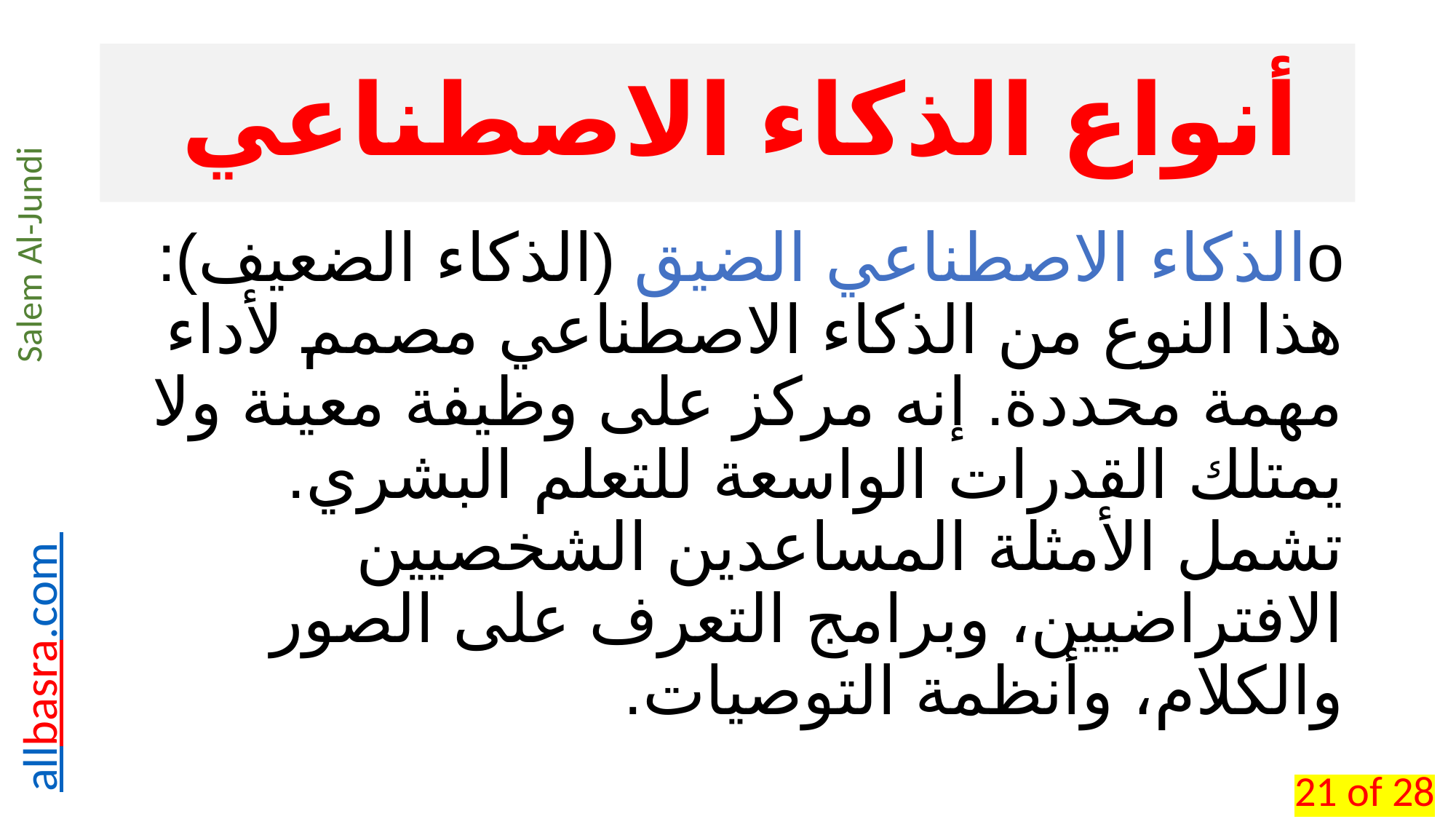

# أنواع الذكاء الاصطناعي
o	الذكاء الاصطناعي الضيق (الذكاء الضعيف): هذا النوع من الذكاء الاصطناعي مصمم لأداء مهمة محددة. إنه مركز على وظيفة معينة ولا يمتلك القدرات الواسعة للتعلم البشري. تشمل الأمثلة المساعدين الشخصيين الافتراضيين، وبرامج التعرف على الصور والكلام، وأنظمة التوصيات.
21 of 28